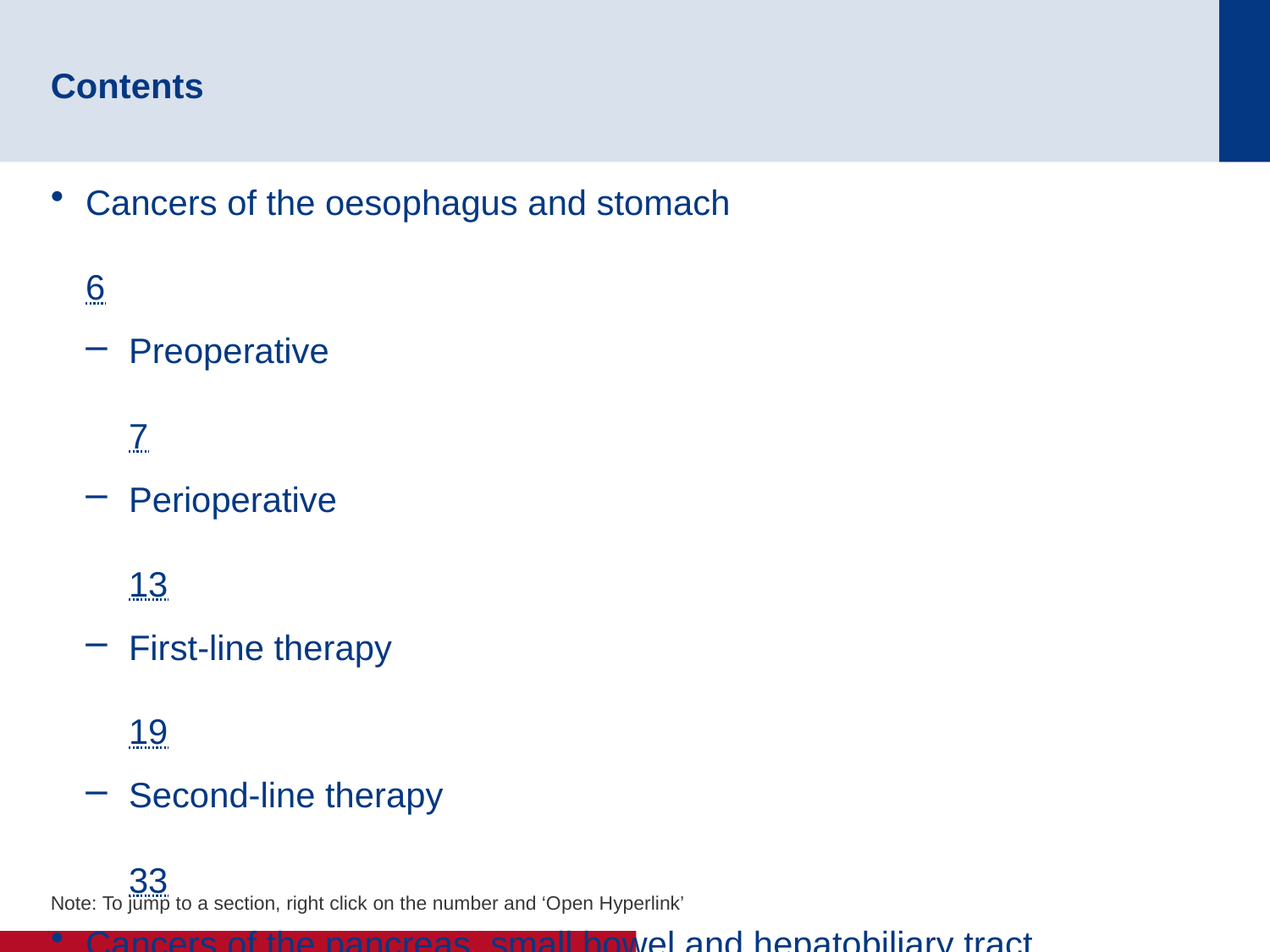

# Contents
Cancers of the oesophagus and stomach	6
Preoperative	7
Perioperative	13
First-line therapy	19
Second-line therapy	33
Cancers of the pancreas, small bowel and hepatobiliary tract 	43
Pancreatic cancer	44
Gallbladder cancer	50
Hepatocellular carcinoma 	56
Neuroendocrine tumour 	62

Note: To jump to a section, right click on the number and ‘Open Hyperlink’